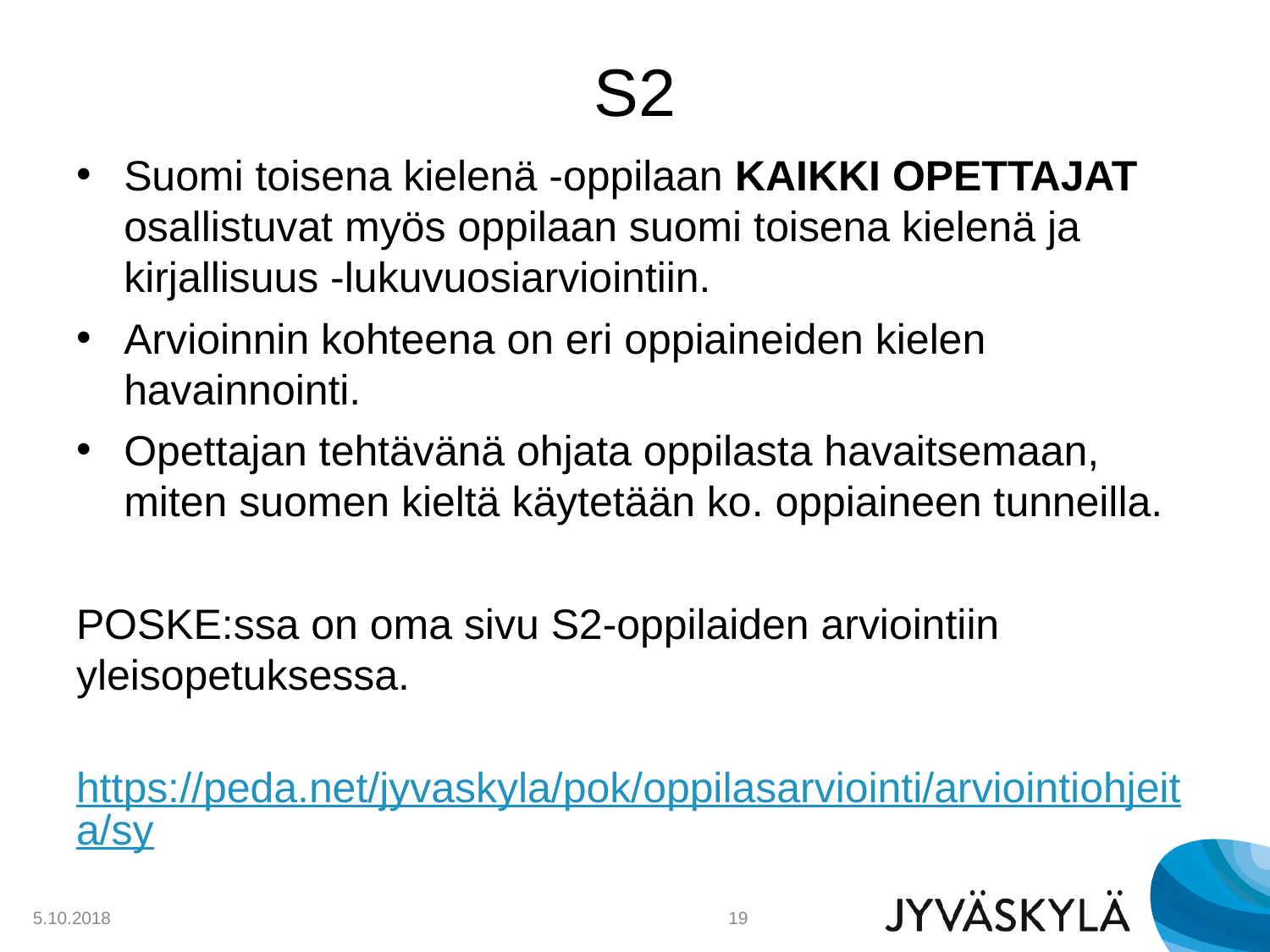

# S2
Suomi toisena kielenä -oppilaan KAIKKI OPETTAJAT osallistuvat myös oppilaan suomi toisena kielenä ja kirjallisuus -lukuvuosiarviointiin.
Arvioinnin kohteena on eri oppiaineiden kielen havainnointi.
Opettajan tehtävänä ohjata oppilasta havaitsemaan, miten suomen kieltä käytetään ko. oppiaineen tunneilla.

POSKE:ssa on oma sivu S2-oppilaiden arviointiin yleisopetuksessa.
 https://peda.net/jyvaskyla/pok/oppilasarviointi/arviointiohjeita/sy

5.10.2018

19